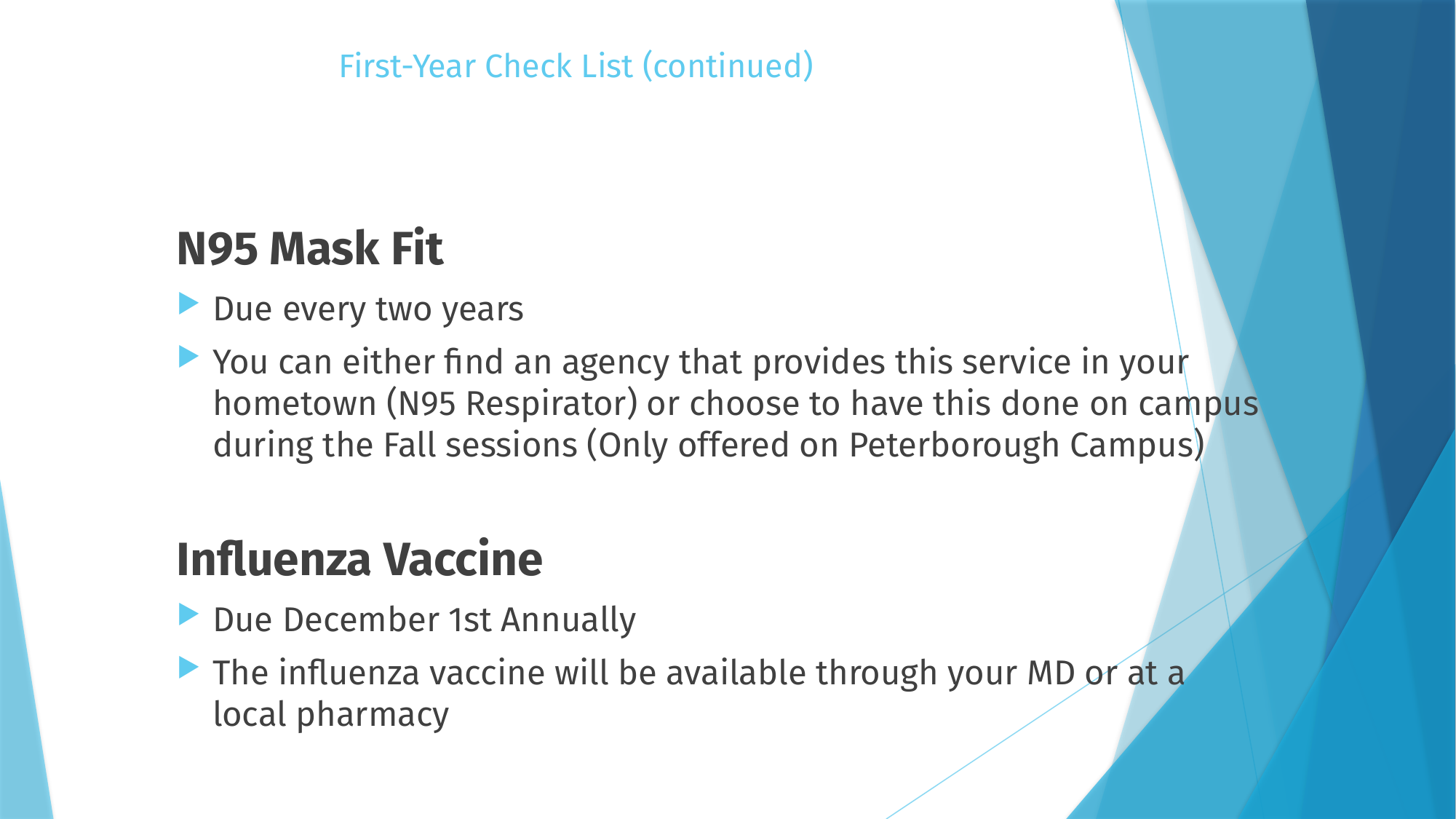

# First-Year Check List (continued)
N95 Mask Fit
Due every two years
You can either find an agency that provides this service in your hometown (N95 Respirator) or choose to have this done on campus during the Fall sessions (Only offered on Peterborough Campus)

Influenza Vaccine
Due December 1st Annually
The influenza vaccine will be available through your MD or at a local pharmacy